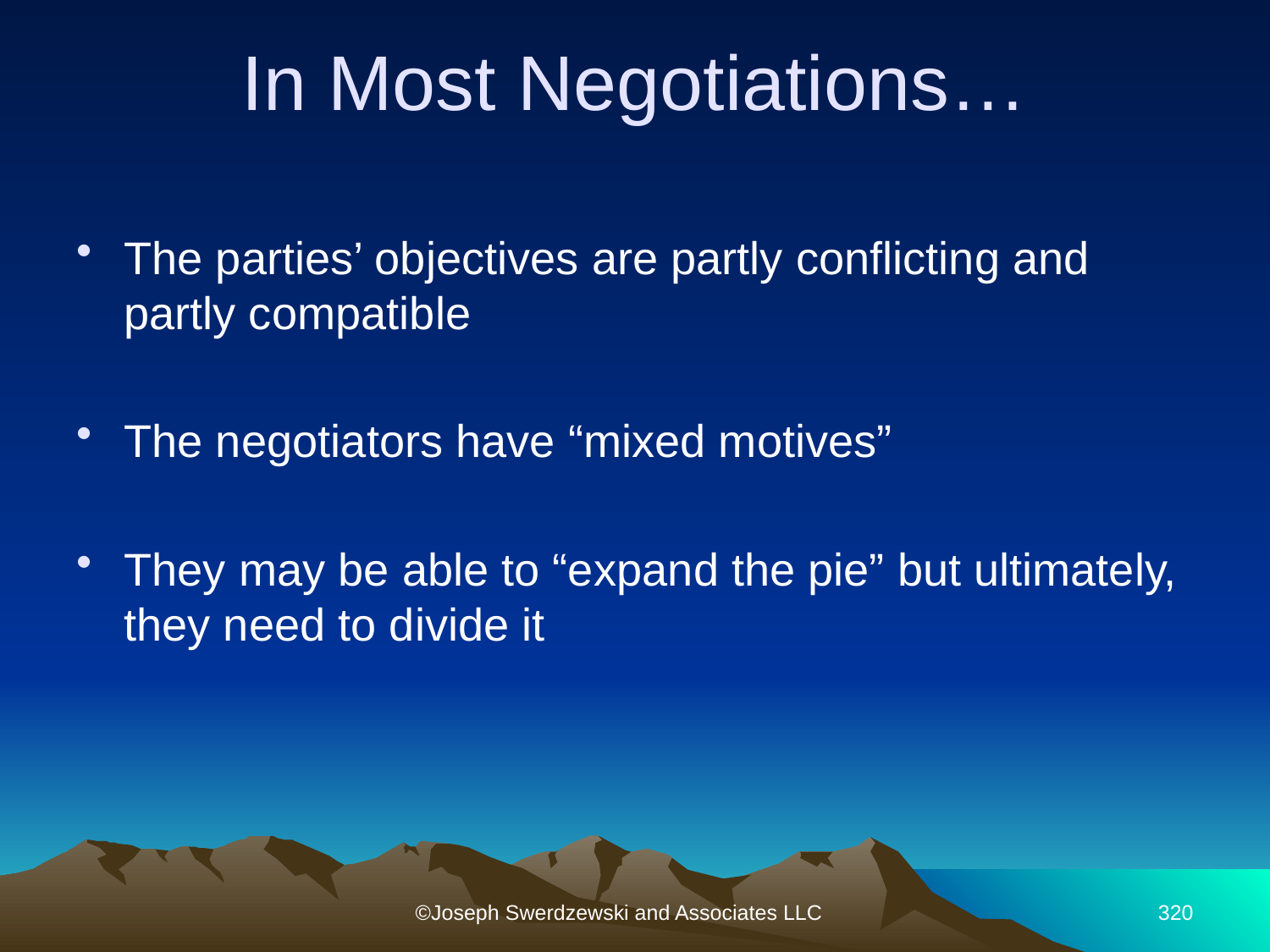

# In Most Negotiations…
The parties’ objectives are partly conflicting and partly compatible

The negotiators have “mixed motives”

They may be able to “expand the pie” but ultimately, they need to divide it
©Joseph Swerdzewski and Associates LLC
320